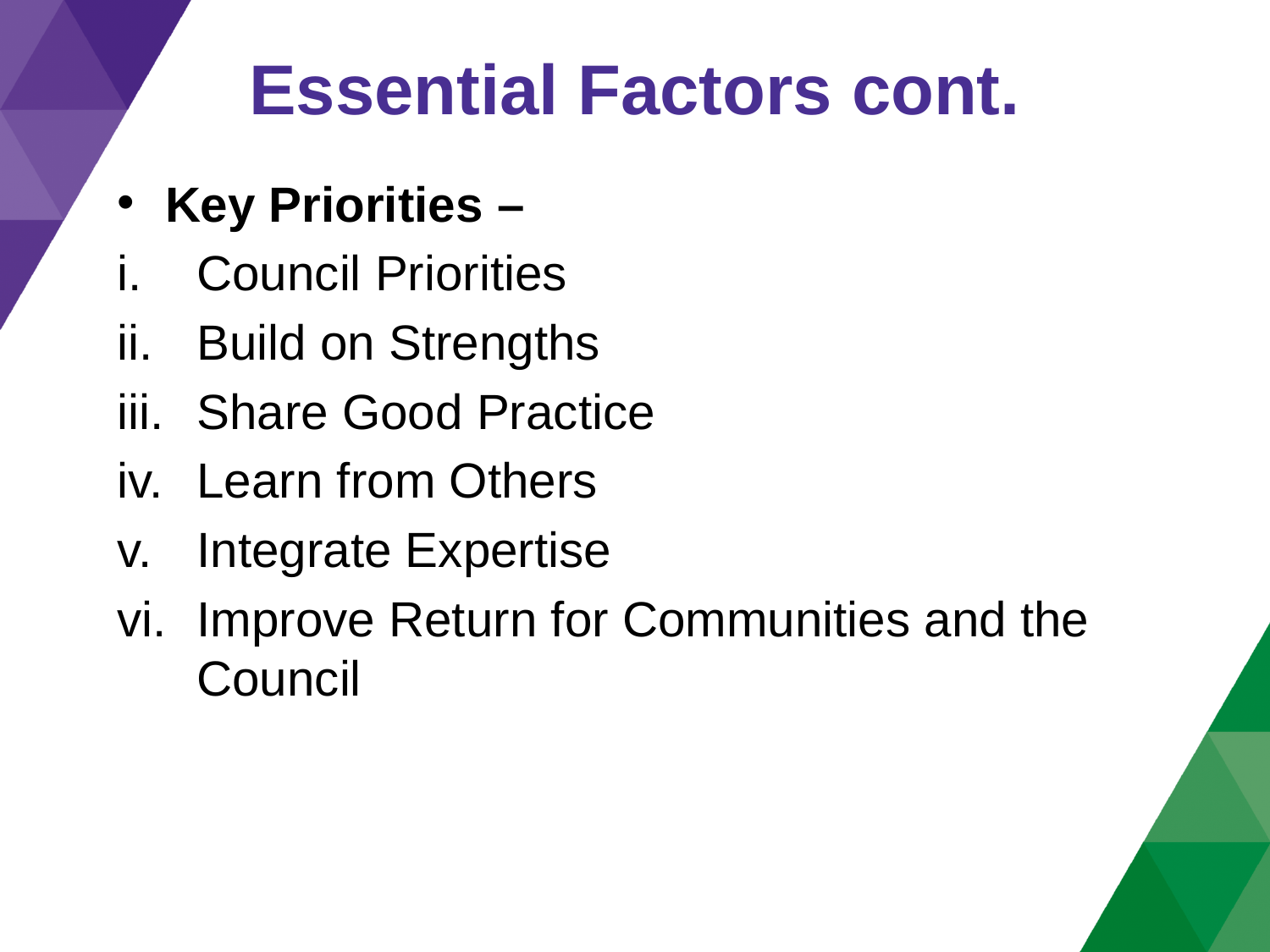

# Essential Factors cont.
Key Priorities –
Council Priorities
Build on Strengths
Share Good Practice
Learn from Others
Integrate Expertise
Improve Return for Communities and the Council